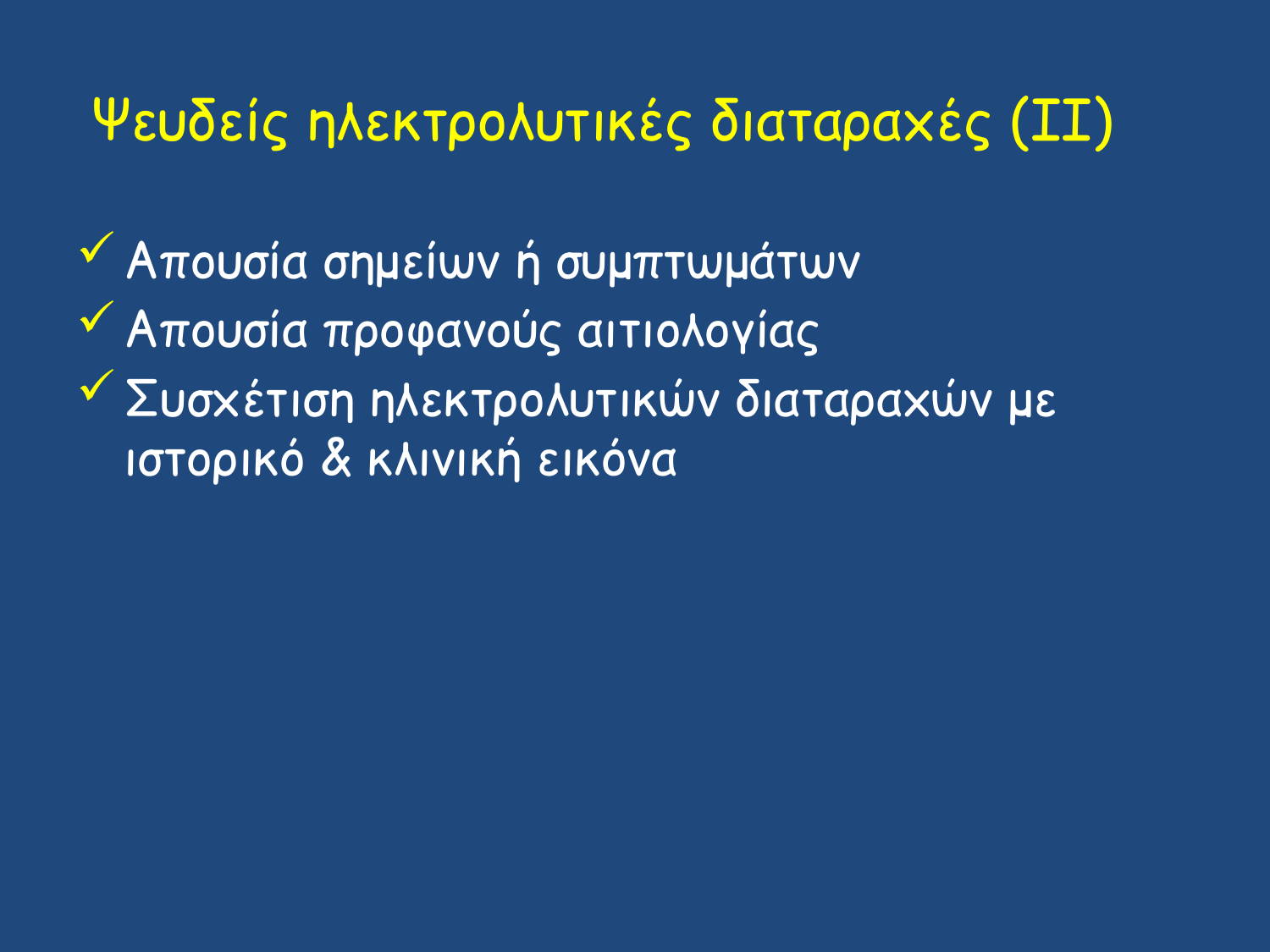

# Ψευδείς ηλεκτρολυτικές διαταραχές (ΙΙ)
Απουσία σημείων ή συμπτωμάτων
Απουσία προφανούς αιτιολογίας
Συσχέτιση ηλεκτρολυτικών διαταραχών με ιστορικό & κλινική εικόνα